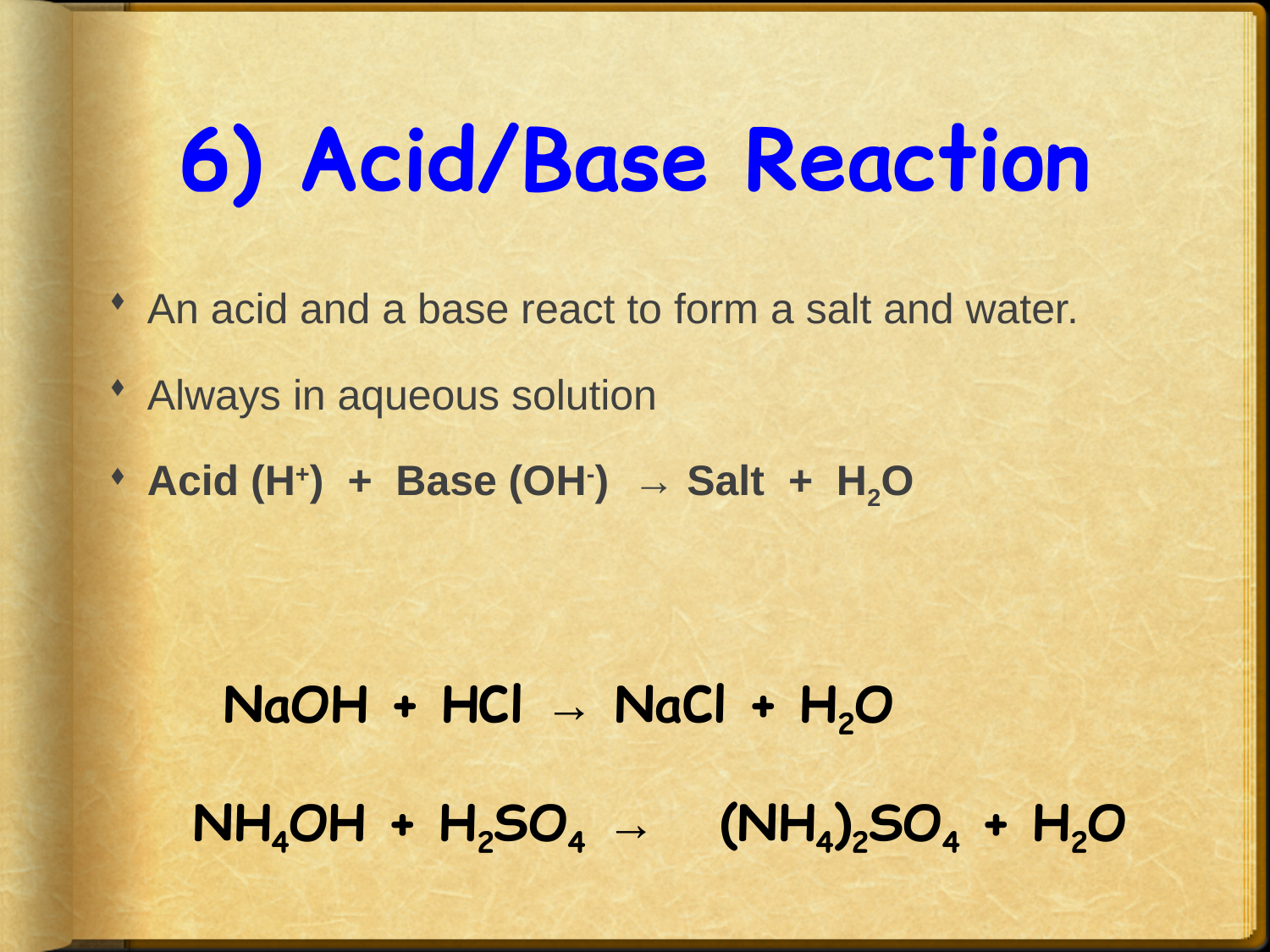

# 6) Acid/Base Reaction
An acid and a base react to form a salt and water.
Always in aqueous solution
Acid (H+)  +  Base (OH-)  → Salt  +  H2O

NaOH + HCl → NaCl + H2O
NH4OH + H2SO4 →   (NH4)2SO4 + H2O